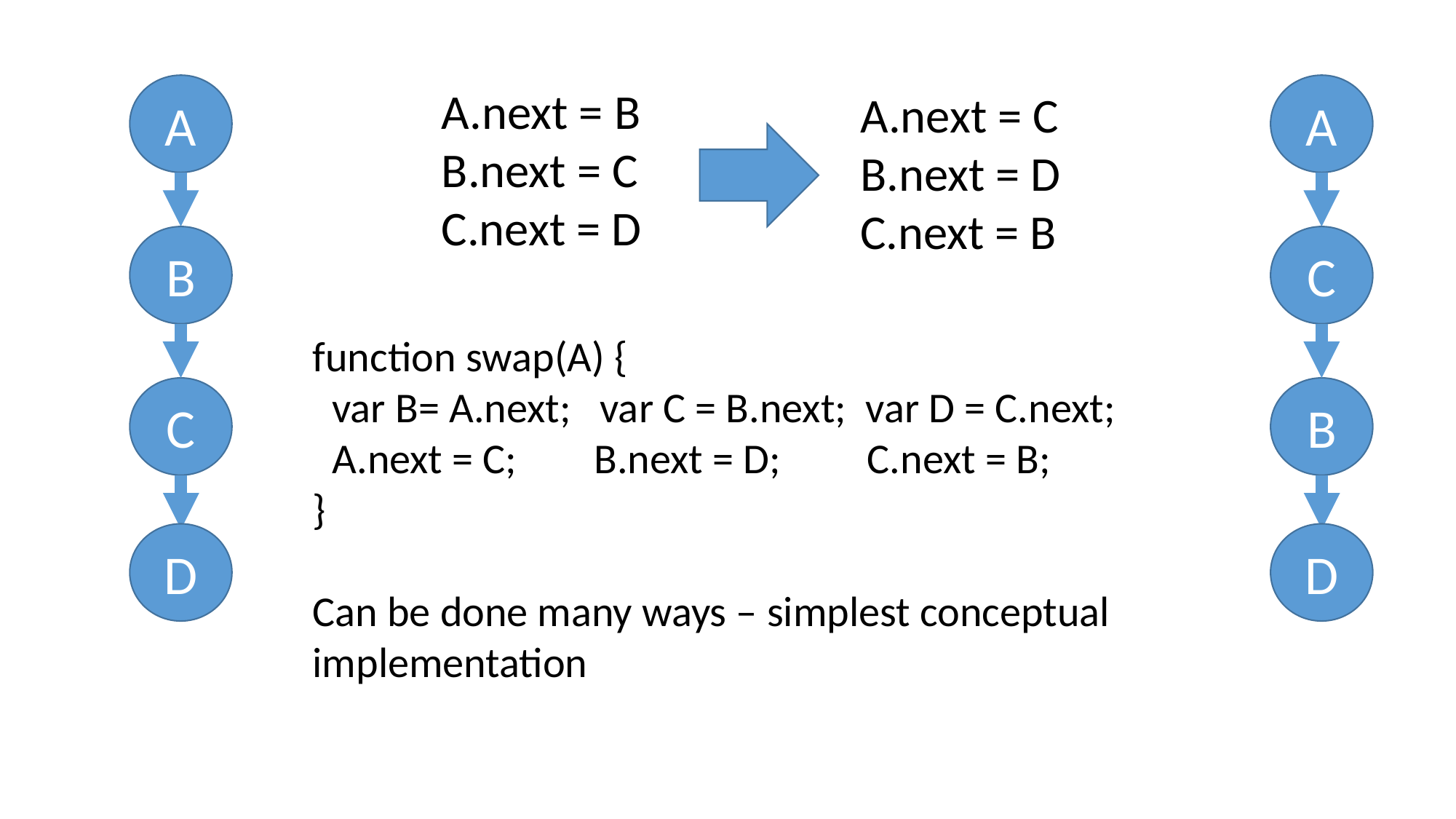

A
A.next = B
B.next = C
C.next = D
A
A.next = C
B.next = D
C.next = B

B
C
function swap(A) {
  var B= A.next;   var C = B.next;  var D = C.next;
  A.next = C;        B.next = D;         C.next = B;
}

Can be done many ways – simplest conceptual
implementation
C
B
D
D